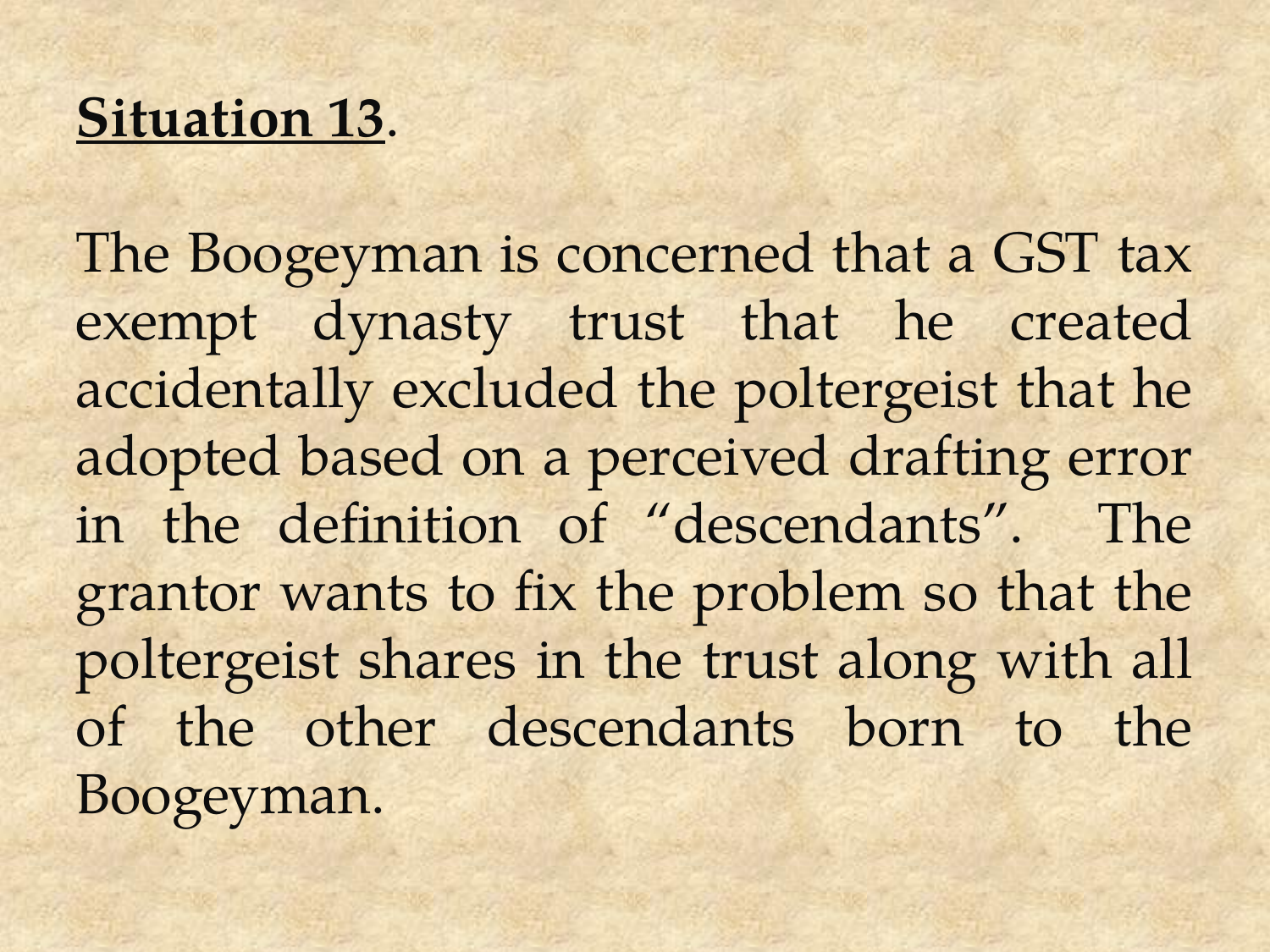

Situation 13.

The Boogeyman is concerned that a GST tax exempt dynasty trust that he created accidentally excluded the poltergeist that he adopted based on a perceived drafting error in the definition of “descendants”.  The grantor wants to fix the problem so that the poltergeist shares in the trust along with all of the other descendants born to the Boogeyman.